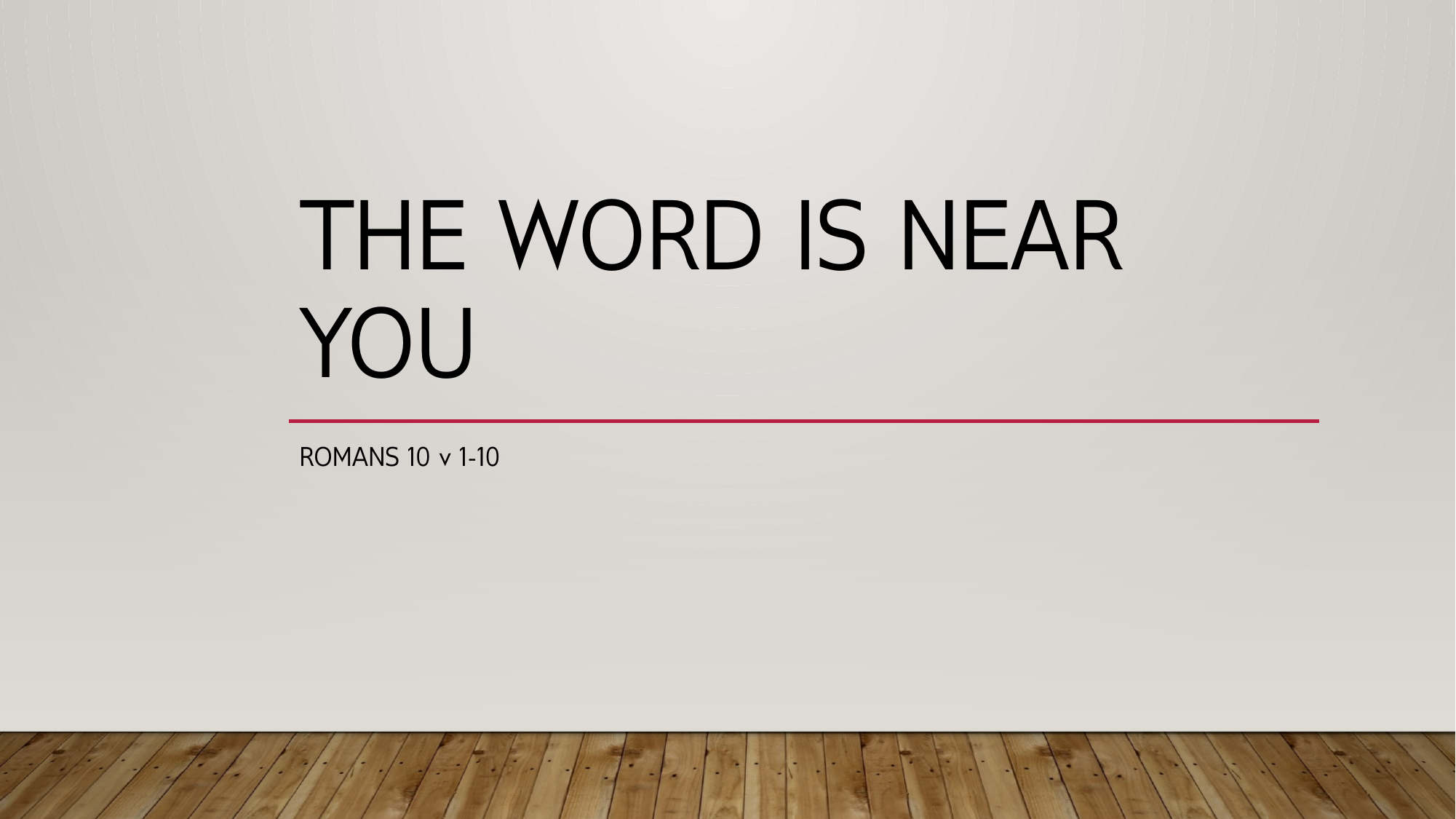

# The WoRD is near you
ROMANS 10 v 1-10